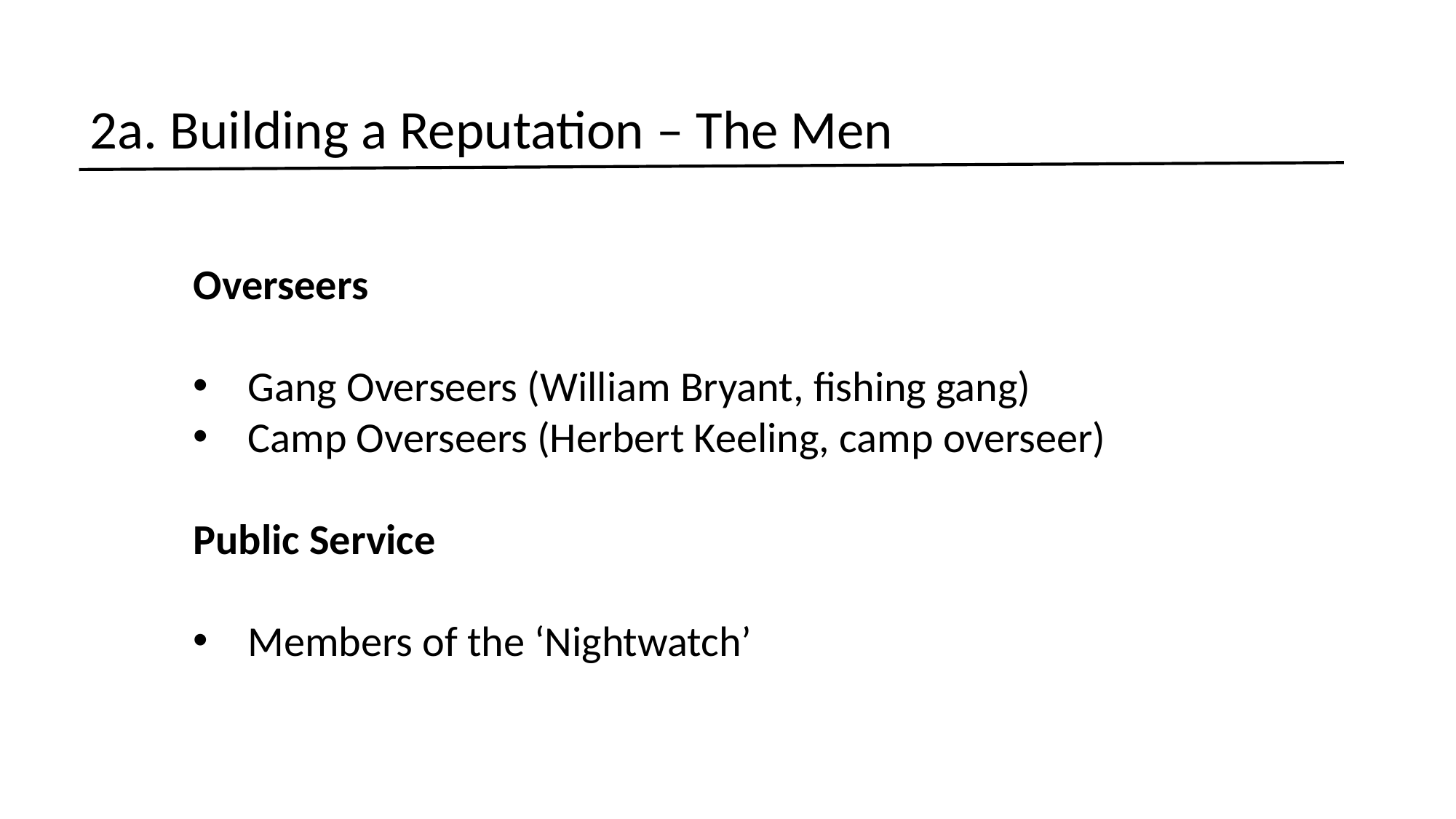

2a. Building a Reputation – The Men
Overseers

Gang Overseers (William Bryant, fishing gang)
Camp Overseers (Herbert Keeling, camp overseer)

Public Service

Members of the ‘Nightwatch’